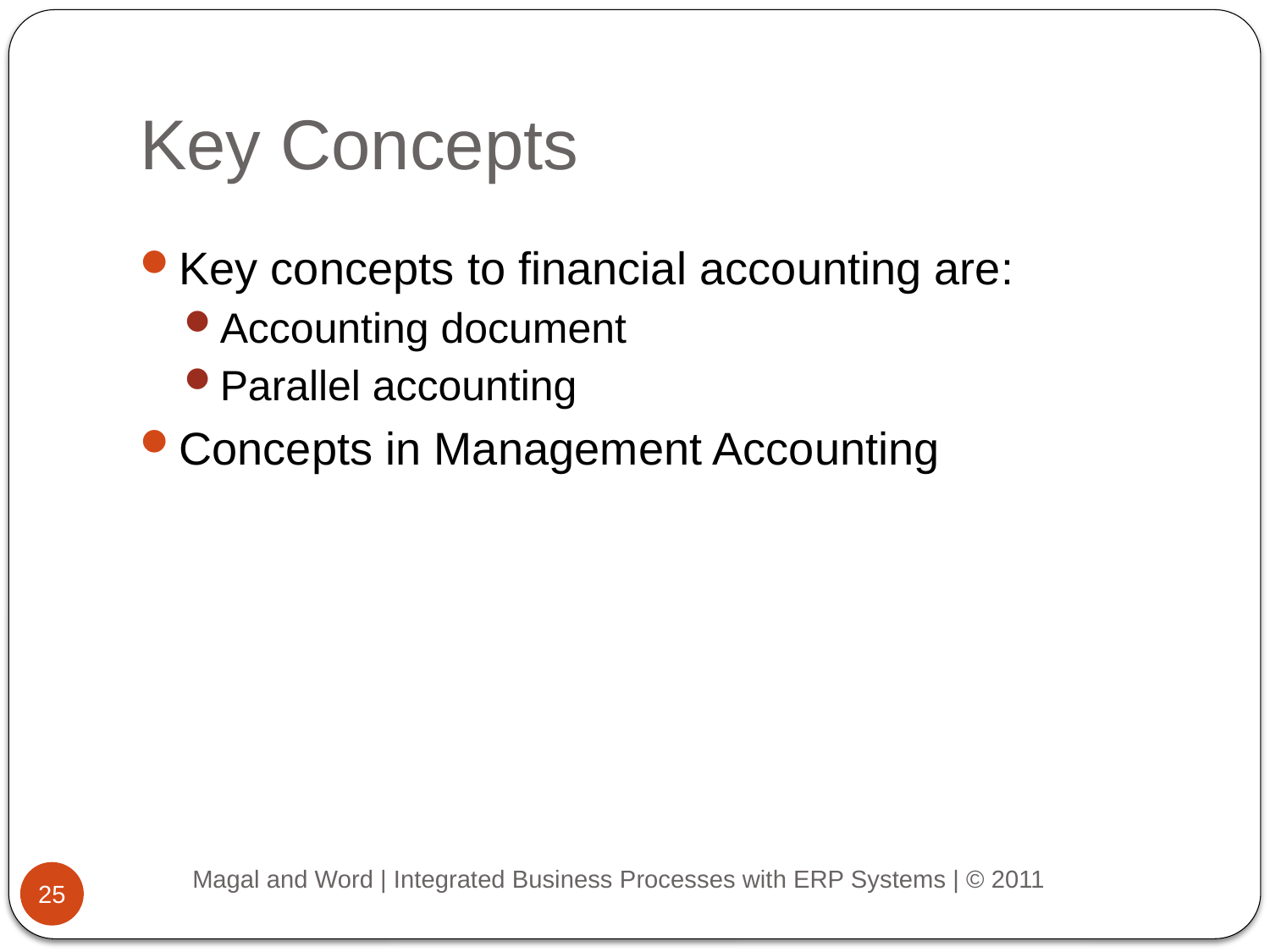

# Key Concepts
Key concepts to financial accounting are:
Accounting document
Parallel accounting
Concepts in Management Accounting

Magal and Word | Integrated Business Processes with ERP Systems | © 2011
25